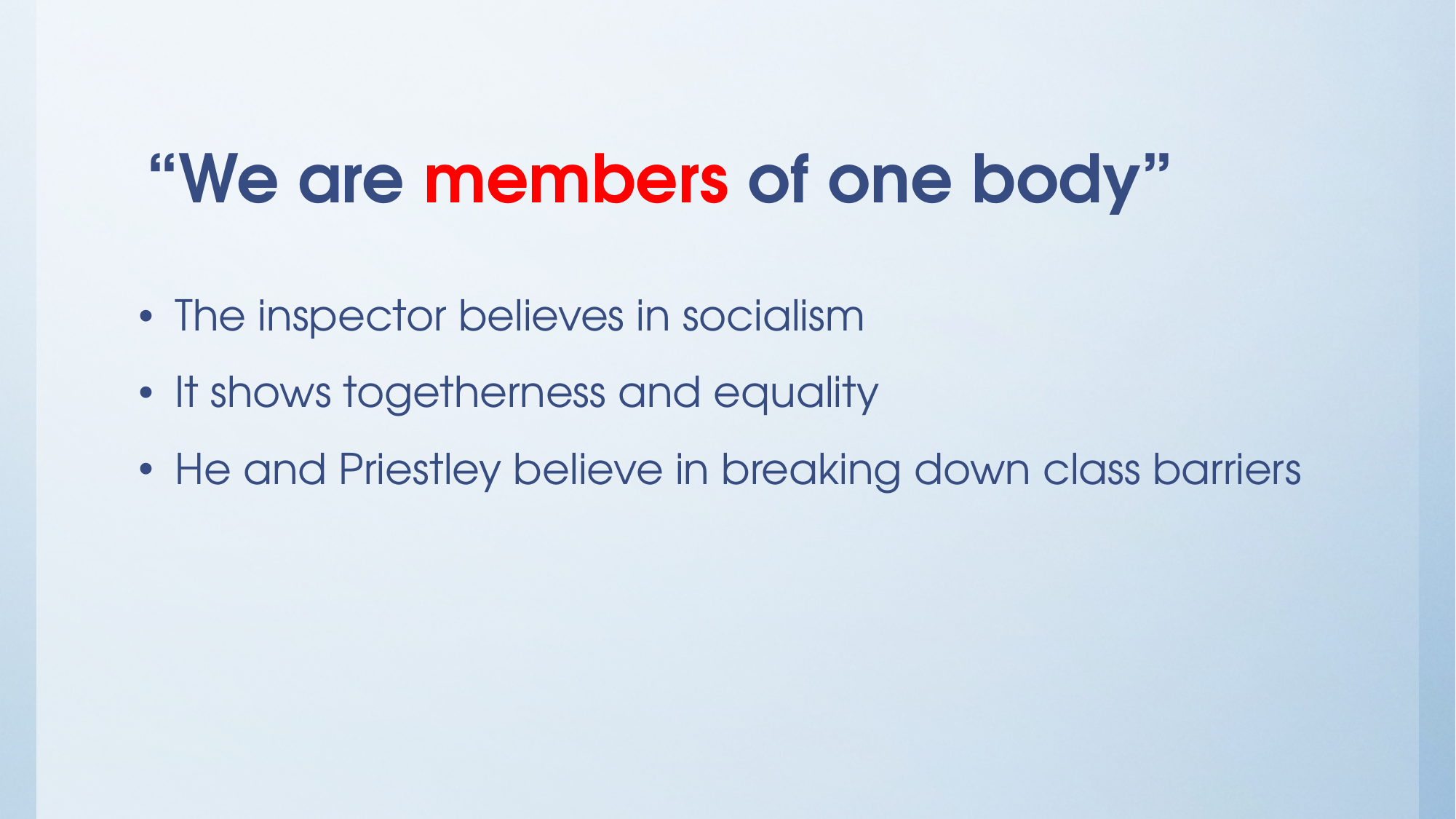

# “We are members of one body”
The inspector believes in socialism
It shows togetherness and equality
He and Priestley believe in breaking down class barriers